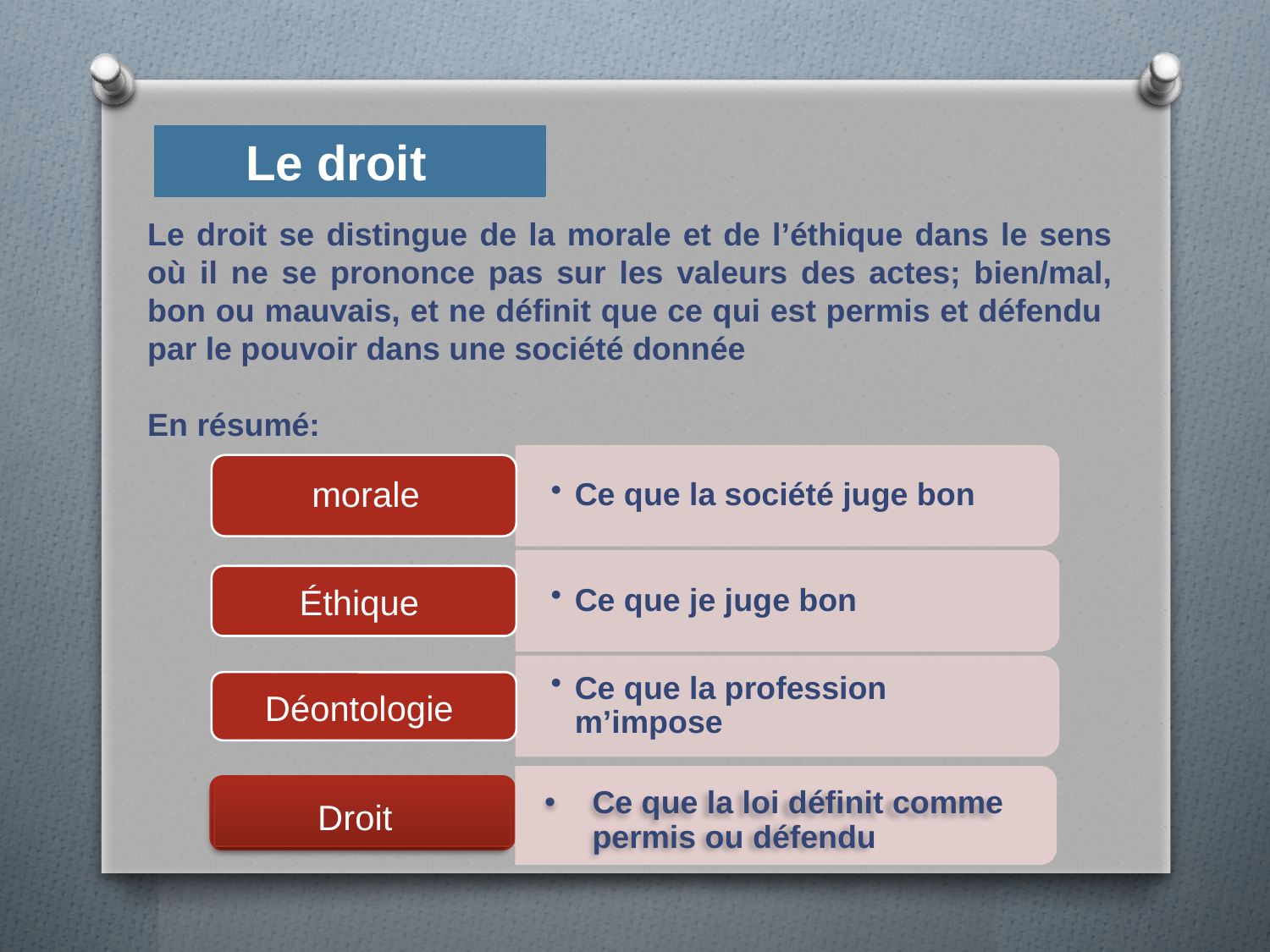

Le droit se distingue de la morale et de l’éthique dans le sens où il ne se prononce pas sur les valeurs des actes; bien/mal, bon ou mauvais, et ne définit que ce qui est permis et défendu  par le pouvoir dans une société donnée

En résumé:

Le droit
Ce que la société juge bon
morale
Ce que je juge bon
Éthique
Ce que la profession m’impose
Déontologie

Droit

Ce que la loi définit comme permis ou défendu